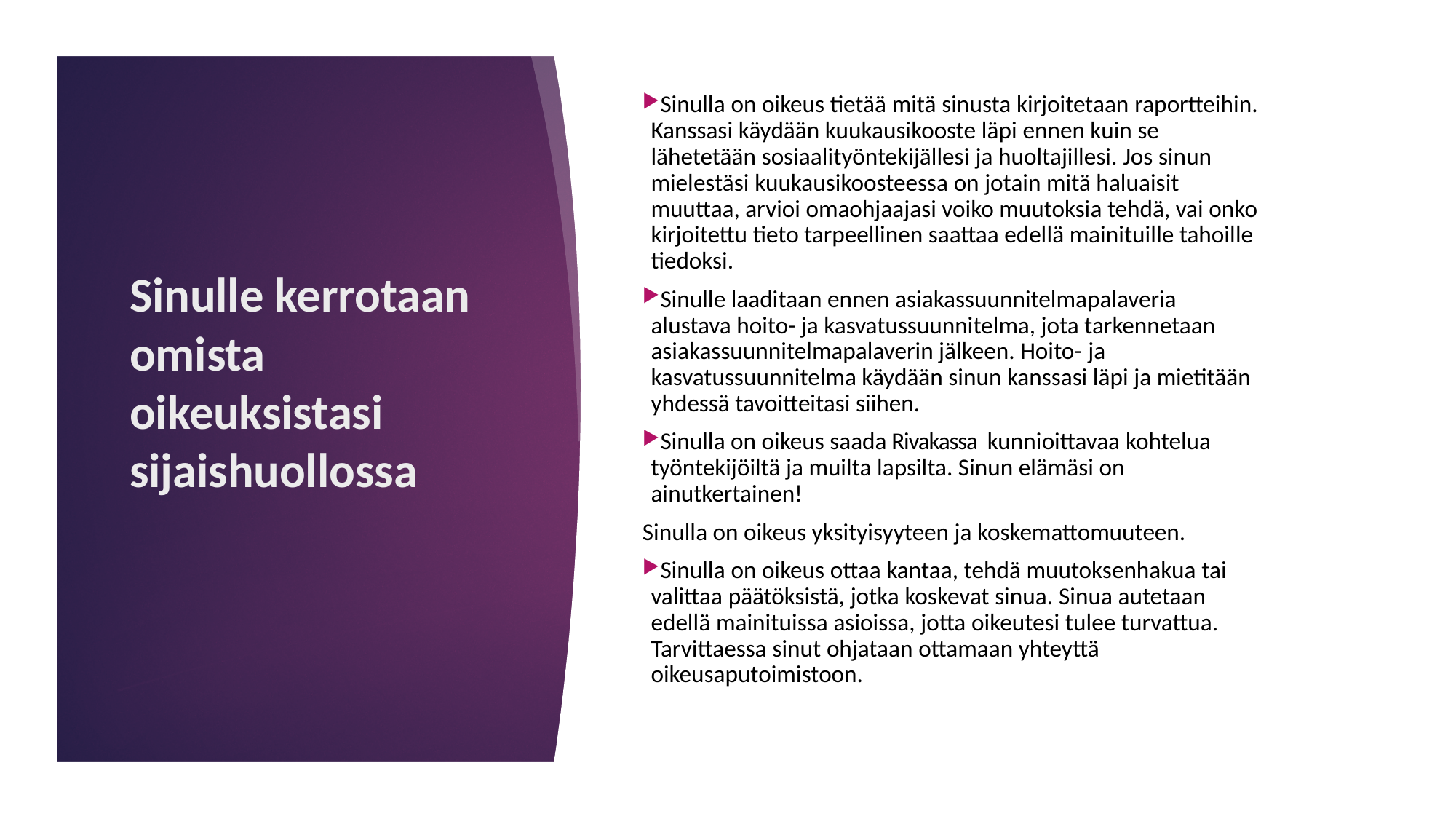

Sinulla on oikeus tietää mitä sinusta kirjoitetaan raportteihin. Kanssasi käydään kuukausikooste läpi ennen kuin se lähetetään sosiaalityöntekijällesi ja huoltajillesi. Jos sinun mielestäsi kuukausikoosteessa on jotain mitä haluaisit muuttaa, arvioi omaohjaajasi voiko muutoksia tehdä, vai onko kirjoitettu tieto tarpeellinen saattaa edellä mainituille tahoille tiedoksi.
Sinulle laaditaan ennen asiakassuunnitelmapalaveria alustava hoito- ja kasvatussuunnitelma, jota tarkennetaan asiakassuunnitelmapalaverin jälkeen. Hoito- ja kasvatussuunnitelma käydään sinun kanssasi läpi ja mietitään yhdessä tavoitteitasi siihen.
Sinulla on oikeus saada Rivakassa  kunnioittavaa kohtelua työntekijöiltä ja muilta lapsilta. Sinun elämäsi on ainutkertainen!
Sinulla on oikeus yksityisyyteen ja koskemattomuuteen.
Sinulla on oikeus ottaa kantaa, tehdä muutoksenhakua tai valittaa päätöksistä, jotka koskevat sinua. Sinua autetaan edellä mainituissa asioissa, jotta oikeutesi tulee turvattua. Tarvittaessa sinut ohjataan ottamaan yhteyttä oikeusaputoimistoon.

# Sinulle kerrotaan omista oikeuksistasi sijaishuollossa